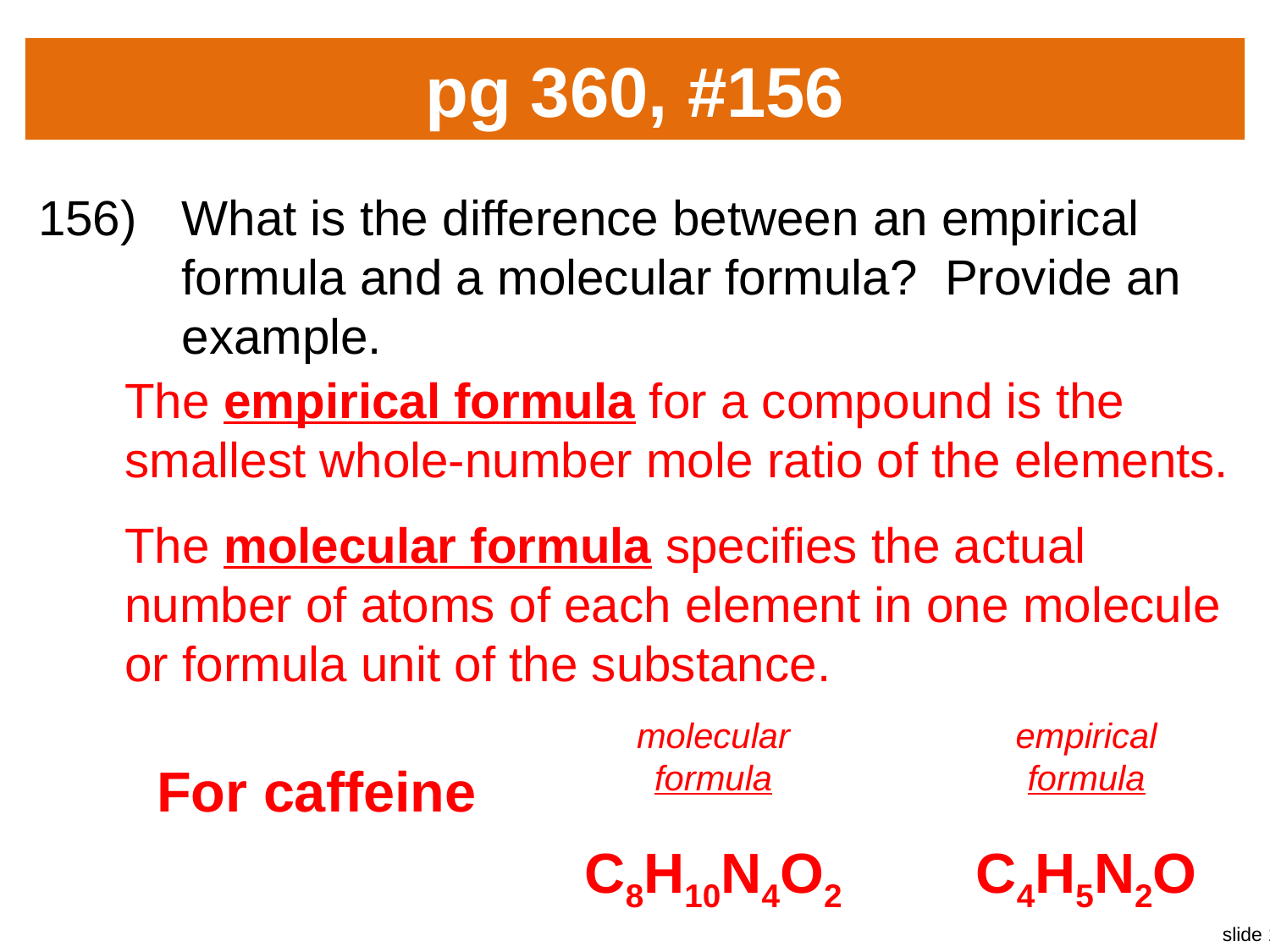

# pg 360, #156
156)	What is the difference between an empirical formula and a molecular formula?  Provide an example.
The empirical formula for a compound is the smallest whole-number mole ratio of the elements.
The molecular formula specifies the actual number of atoms of each element in one molecule or formula unit of the substance.
molecular
formula
empirical
formula
For caffeine
C8H10N4O2
C4H5N2O